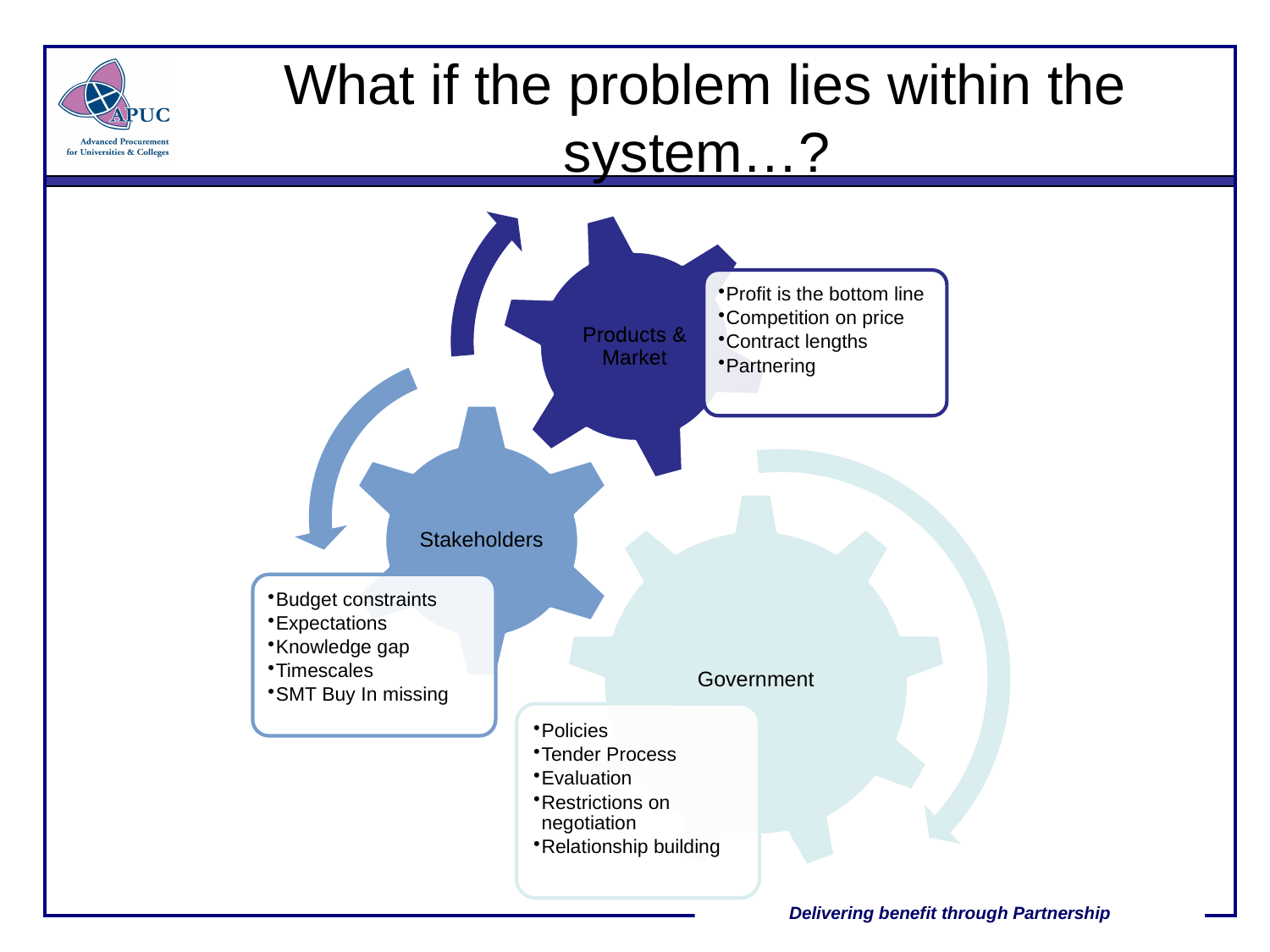

# What if the problem lies within the system…?
Government
Policies
Tender Process
Evaluation
Restrictions on negotiation
Relationship building

Stakeholders
Budget constraints
Expectations
Knowledge gap
Timescales
SMT Buy In missing
Products & Market
Profit is the bottom line
Competition on price
Contract lengths
Partnering